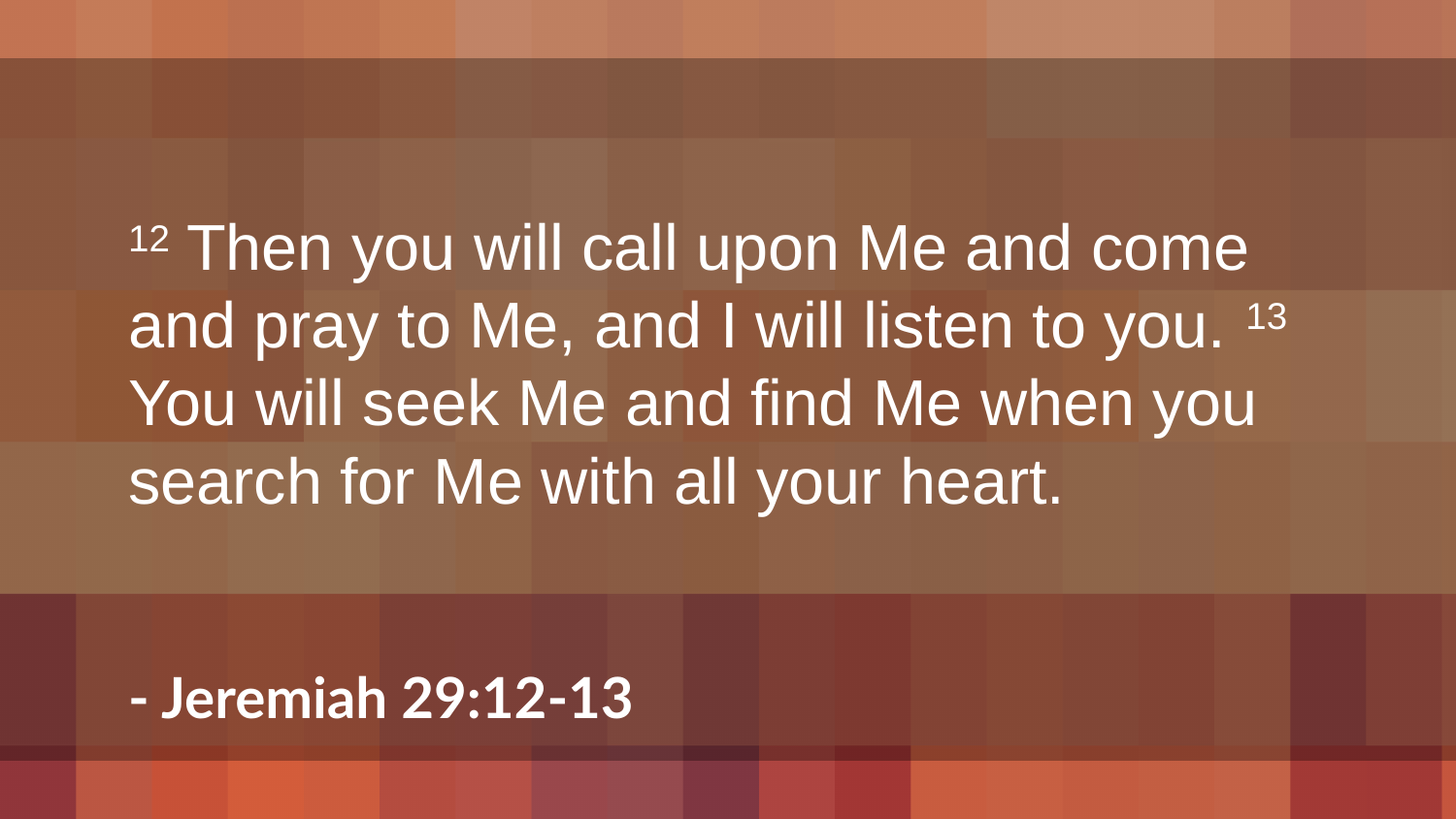

12 Then you will call upon Me and come and pray to Me, and I will listen to you. 13 You will seek Me and find Me when you search for Me with all your heart.
- Jeremiah 29:12-13